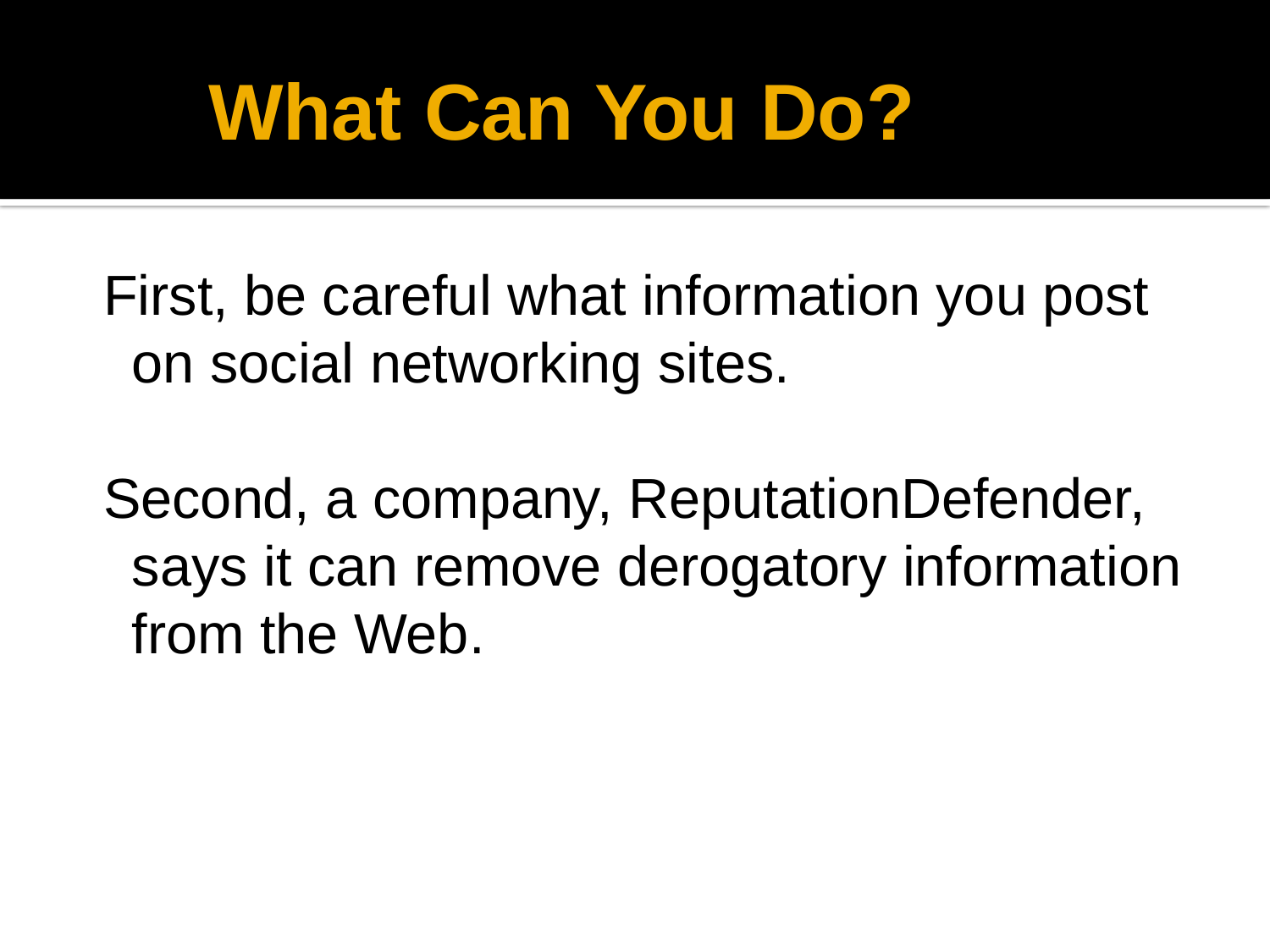

# What Can You Do?
 First, be careful what information you post on social networking sites.

 Second, a company, ReputationDefender, says it can remove derogatory information from the Web.